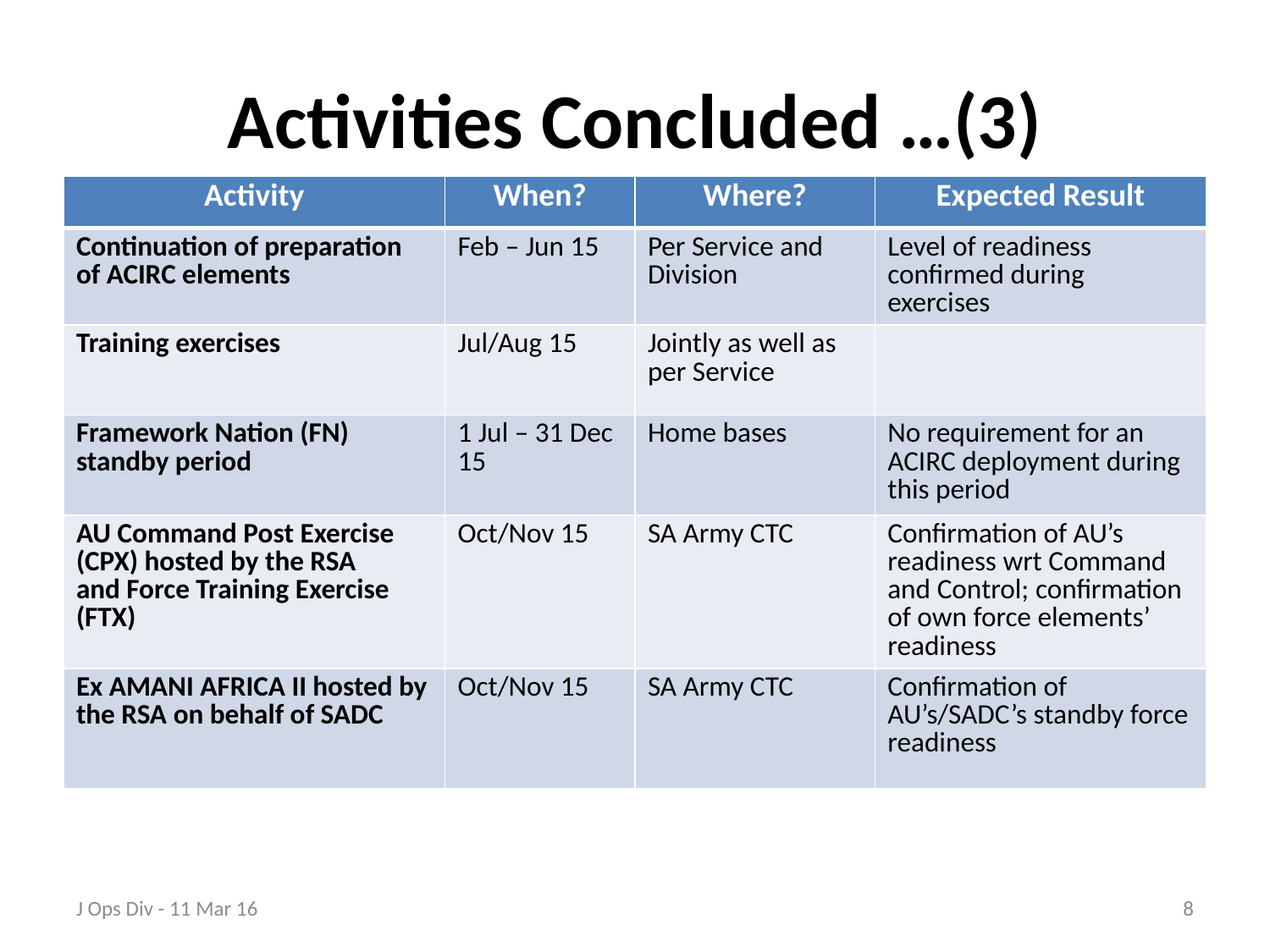

# Activities Concluded …(3)
| Activity | When? | Where? | Expected Result |
| --- | --- | --- | --- |
| Continuation of preparation of ACIRC elements | Feb – Jun 15 | Per Service and Division | Level of readiness confirmed during exercises |
| Training exercises | Jul/Aug 15 | Jointly as well as per Service |  |
| Framework Nation (FN) standby period | 1 Jul – 31 Dec 15 | Home bases | No requirement for an ACIRC deployment during this period |
| AU Command Post Exercise (CPX) hosted by the RSA and Force Training Exercise (FTX) | Oct/Nov 15 | SA Army CTC | Confirmation of AU’s readiness wrt Command and Control; confirmation of own force elements’ readiness |
| Ex AMANI AFRICA II hosted by the RSA on behalf of SADC | Oct/Nov 15 | SA Army CTC | Confirmation of AU’s/SADC’s standby force readiness |
J Ops Div - 11 Mar 16
8